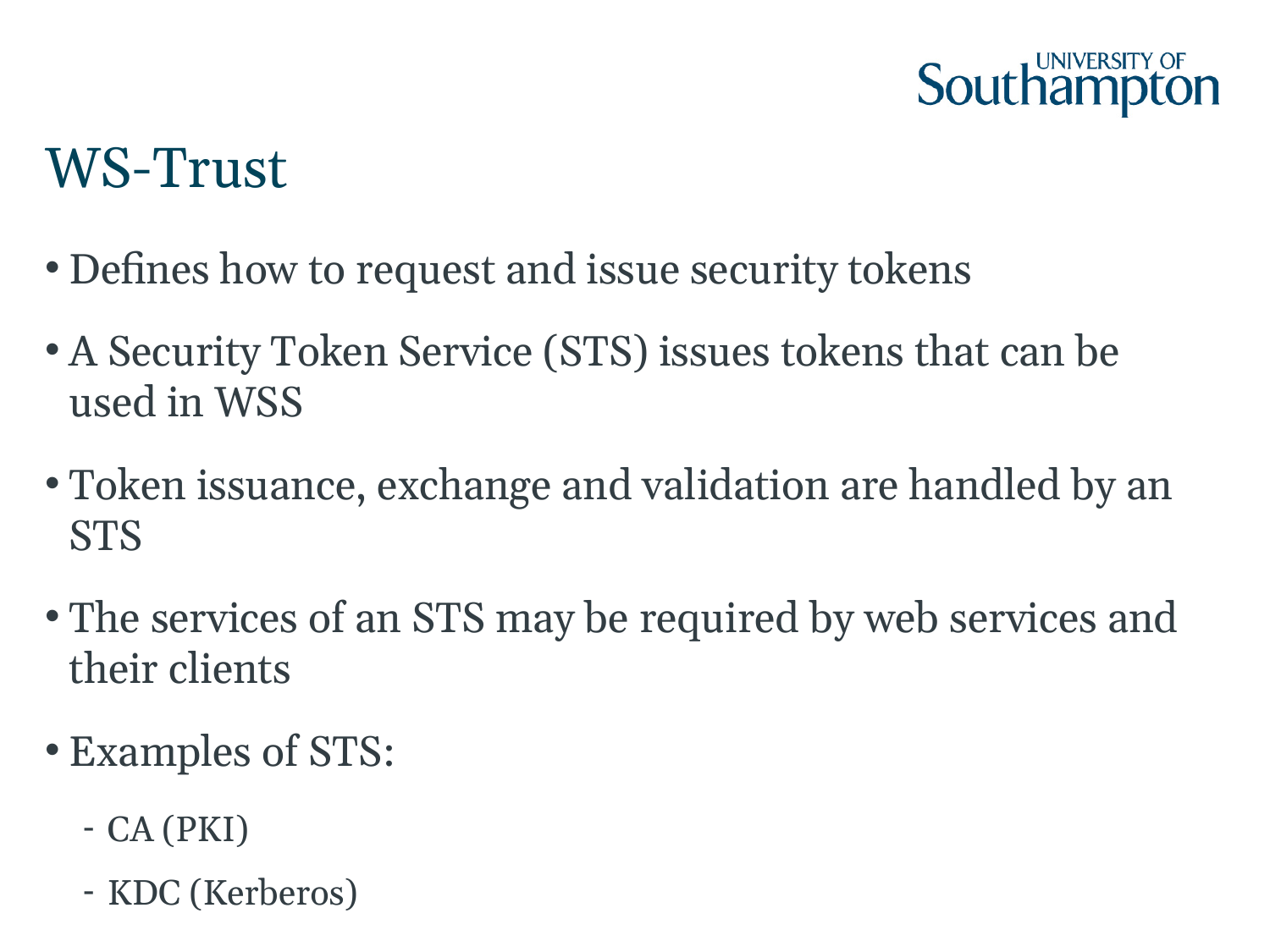

# WS-Trust
Defines how to request and issue security tokens
A Security Token Service (STS) issues tokens that can be used in WSS
Token issuance, exchange and validation are handled by an STS
The services of an STS may be required by web services and their clients
Examples of STS:
CA (PKI)
KDC (Kerberos)